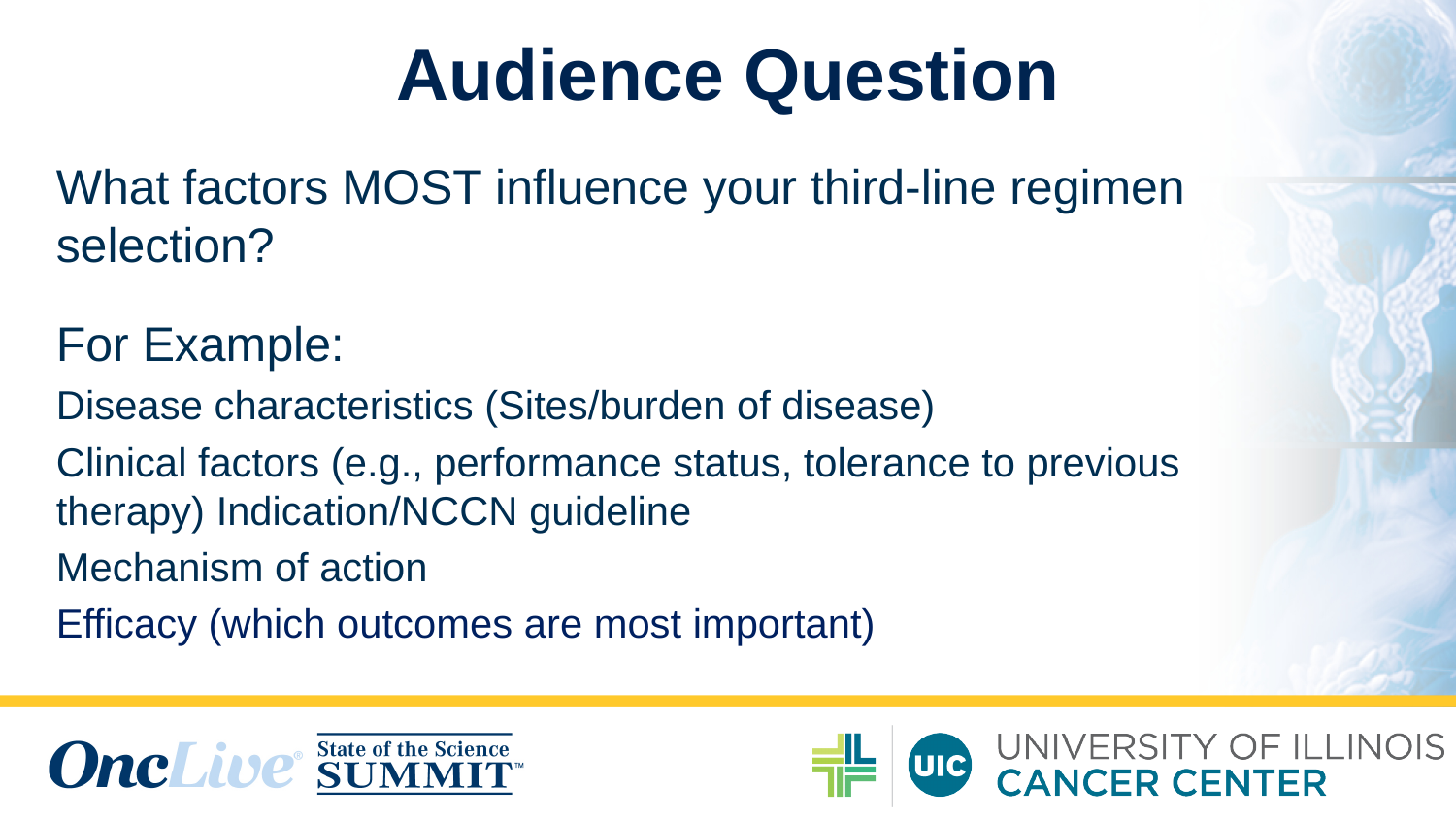

# Audience Question
What factors MOST influence your third-line regimen selection?

For Example:
Disease characteristics (Sites/burden of disease)
Clinical factors (e.g., performance status, tolerance to previous therapy) Indication/NCCN guideline
Mechanism of action
Efficacy (which outcomes are most important)